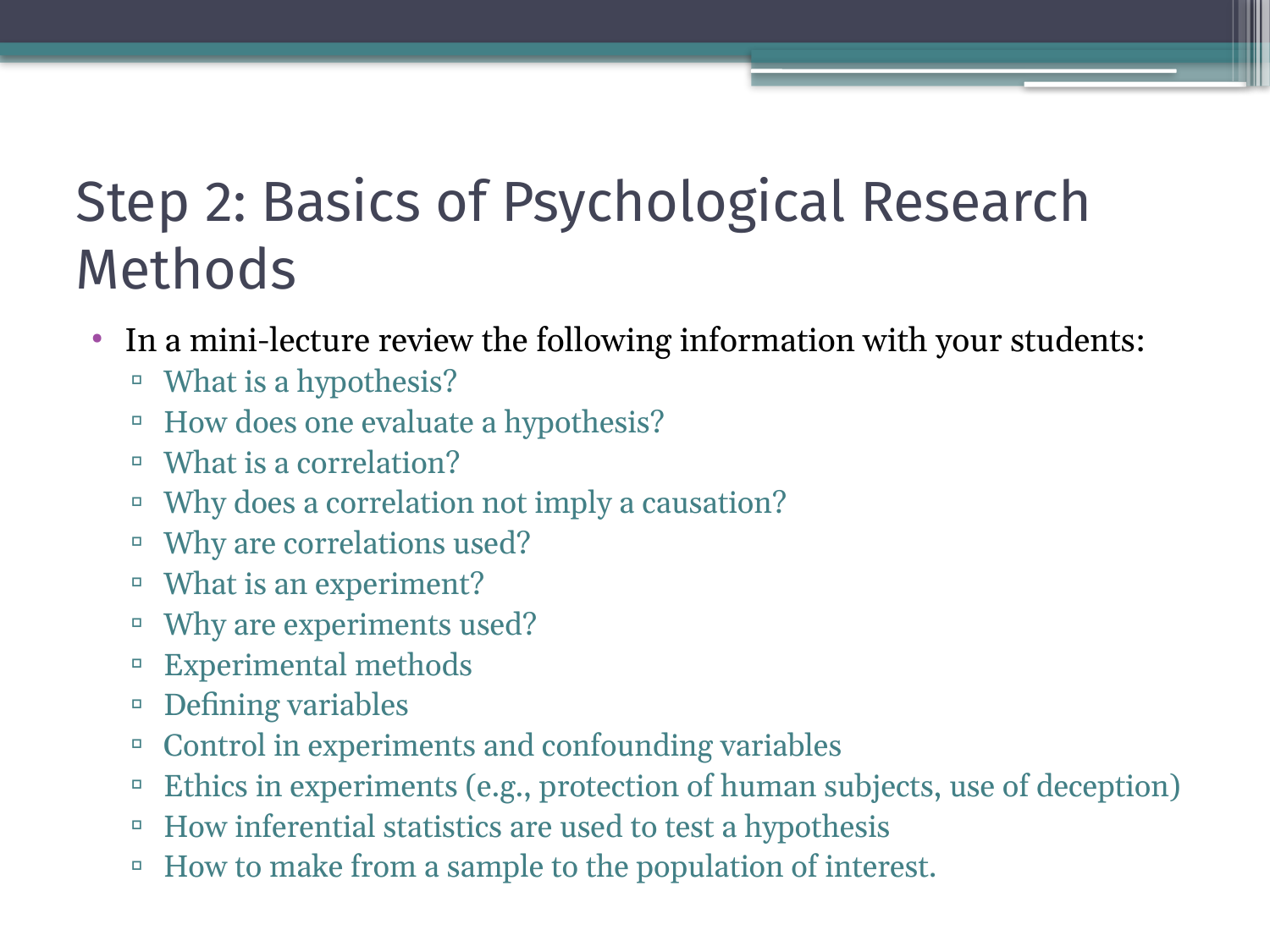

# Step 2: Basics of Psychological Research Methods
In a mini-lecture review the following information with your students:
What is a hypothesis?
How does one evaluate a hypothesis?
What is a correlation?
Why does a correlation not imply a causation?
Why are correlations used?
What is an experiment?
Why are experiments used?
Experimental methods
Defining variables
Control in experiments and confounding variables
Ethics in experiments (e.g., protection of human subjects, use of deception)
How inferential statistics are used to test a hypothesis
How to make from a sample to the population of interest.